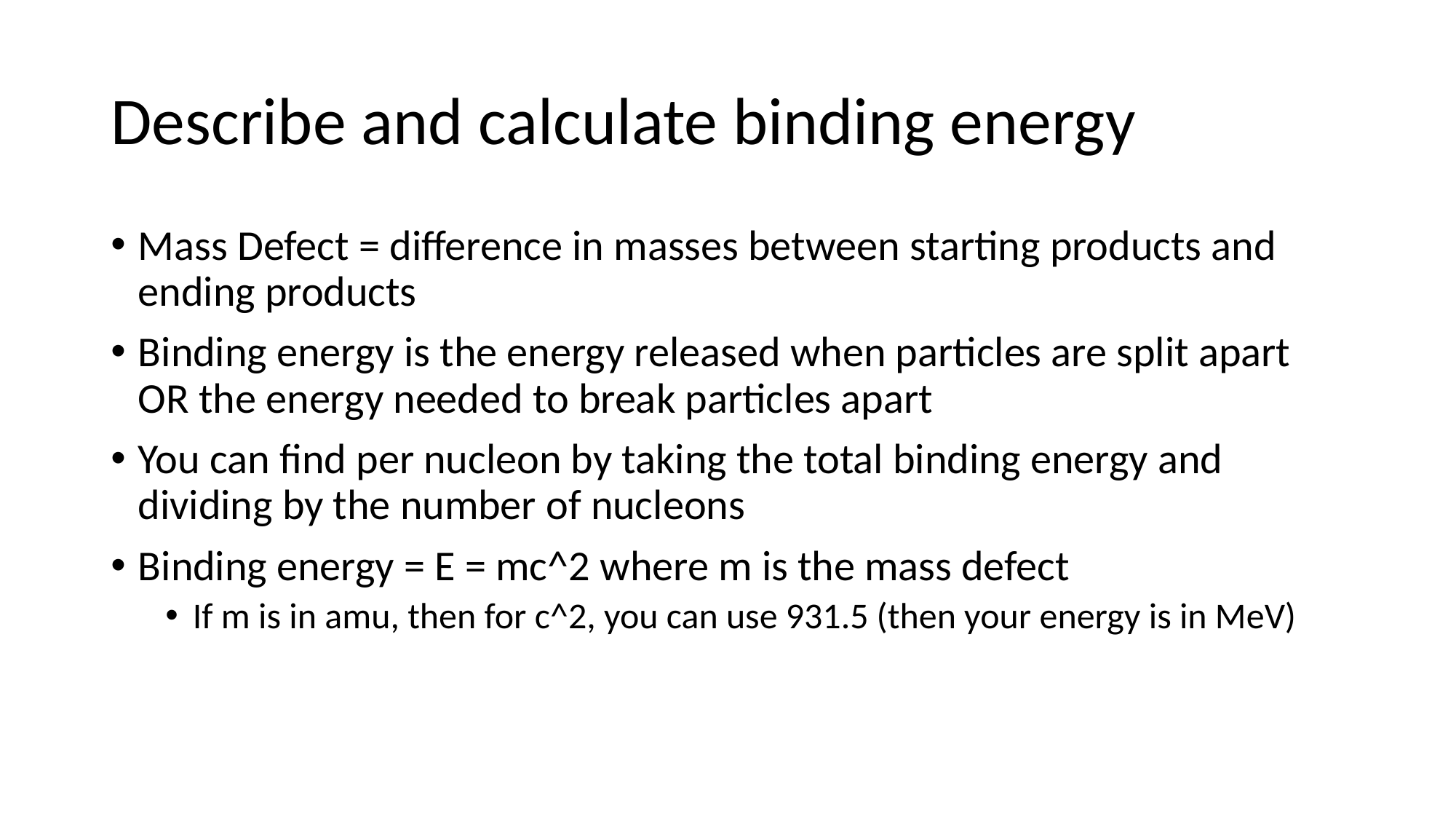

# Describe and calculate binding energy
Mass Defect = difference in masses between starting products and ending products
Binding energy is the energy released when particles are split apart OR the energy needed to break particles apart
You can find per nucleon by taking the total binding energy and dividing by the number of nucleons
Binding energy = E = mc^2 where m is the mass defect
If m is in amu, then for c^2, you can use 931.5 (then your energy is in MeV)